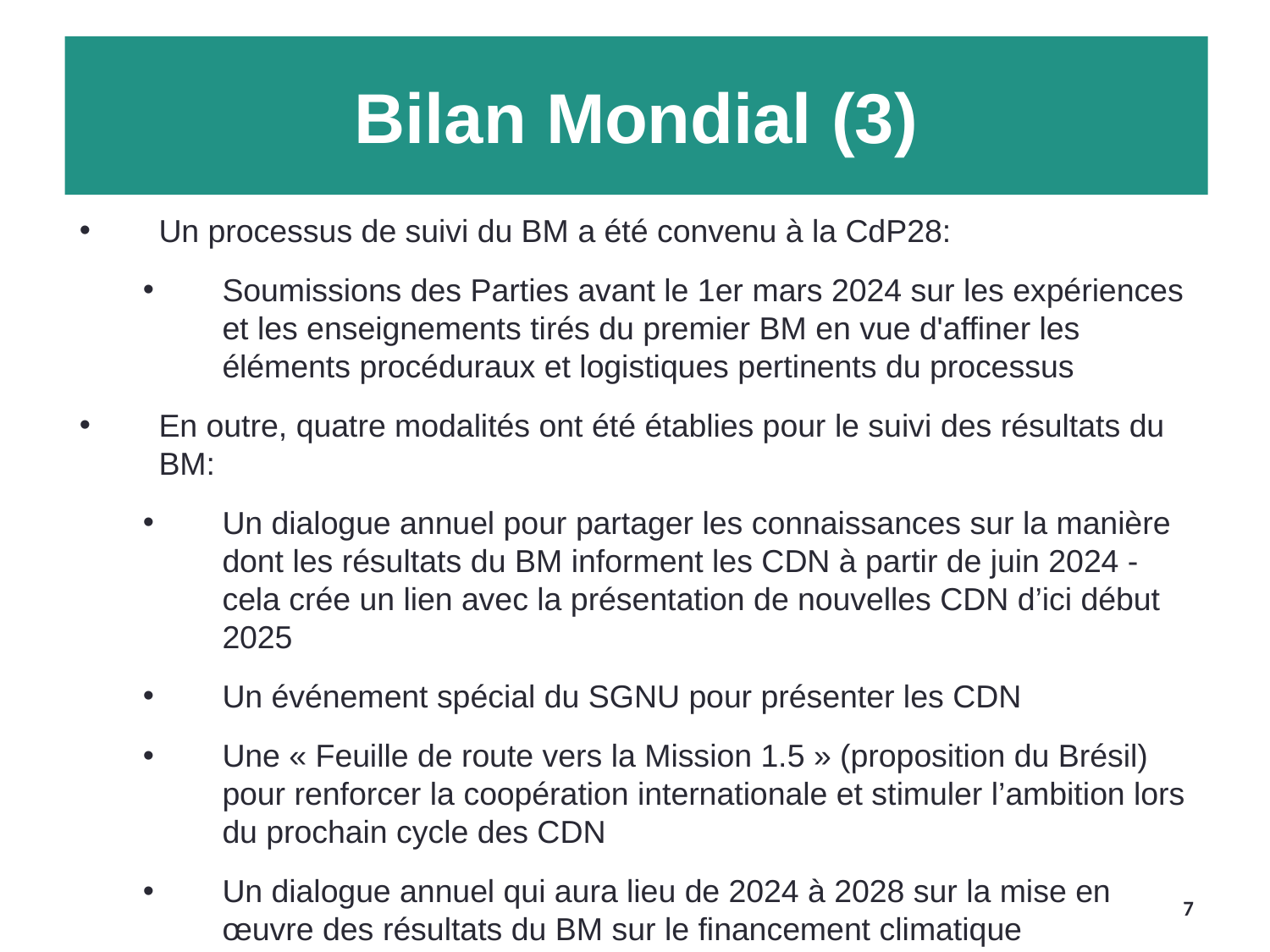

Bilan Mondial (3)
Un processus de suivi du BM a été convenu à la CdP28:
Soumissions des Parties avant le 1er mars 2024 sur les expériences et les enseignements tirés du premier BM en vue d'affiner les éléments procéduraux et logistiques pertinents du processus
En outre, quatre modalités ont été établies pour le suivi des résultats du BM:
Un dialogue annuel pour partager les connaissances sur la manière dont les résultats du BM informent les CDN à partir de juin 2024 - cela crée un lien avec la présentation de nouvelles CDN d’ici début 2025
Un événement spécial du SGNU pour présenter les CDN
Une « Feuille de route vers la Mission 1.5 » (proposition du Brésil) pour renforcer la coopération internationale et stimuler l’ambition lors du prochain cycle des CDN
Un dialogue annuel qui aura lieu de 2024 à 2028 sur la mise en œuvre des résultats du BM sur le financement climatique
7